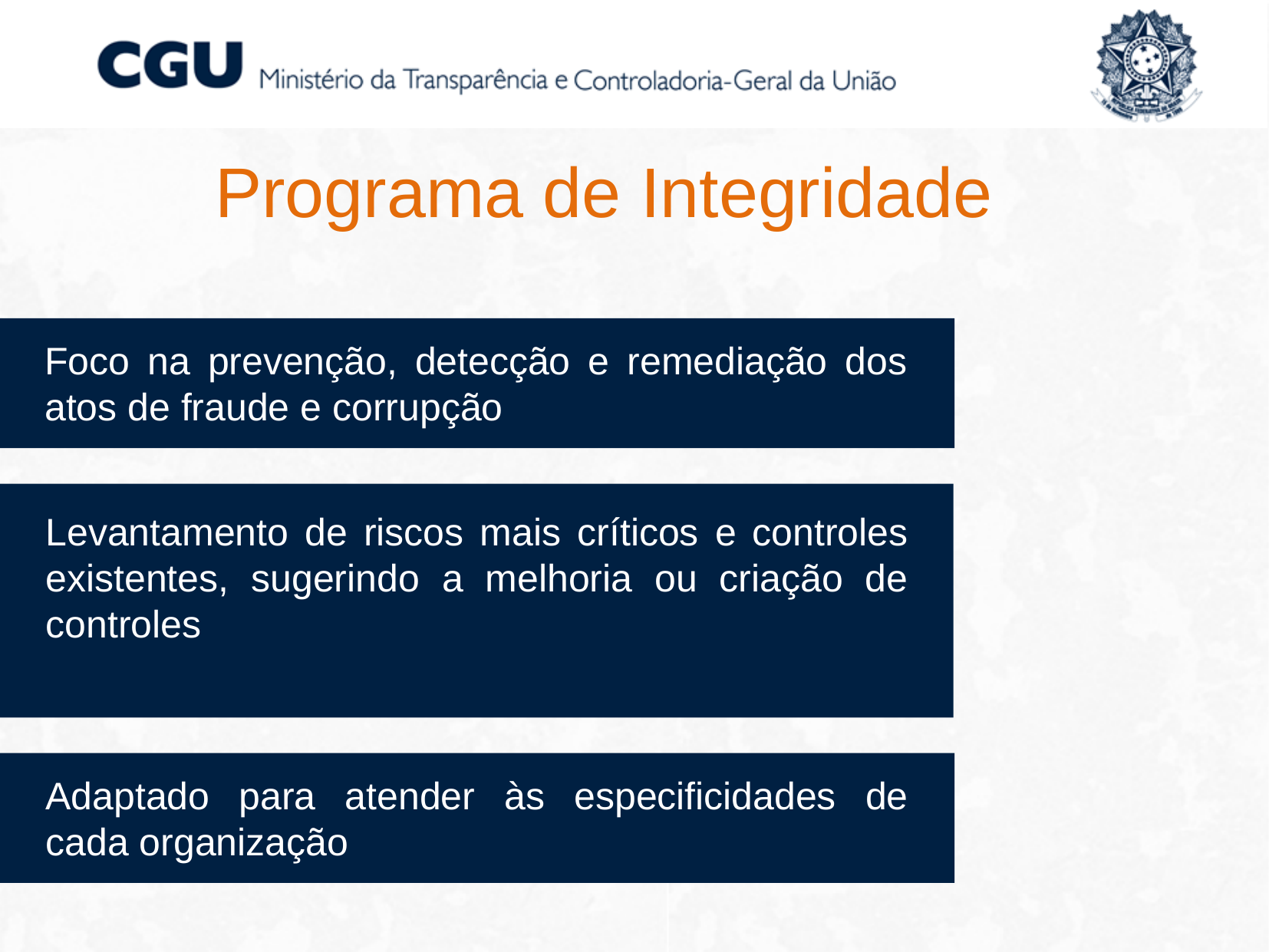

# Programa de Integridade

Foco na prevenção, detecção e remediação dos atos de fraude e corrupção

Levantamento de riscos mais críticos e controles existentes, sugerindo a melhoria ou criação de controles

Adaptado para atender às especificidades de cada organização